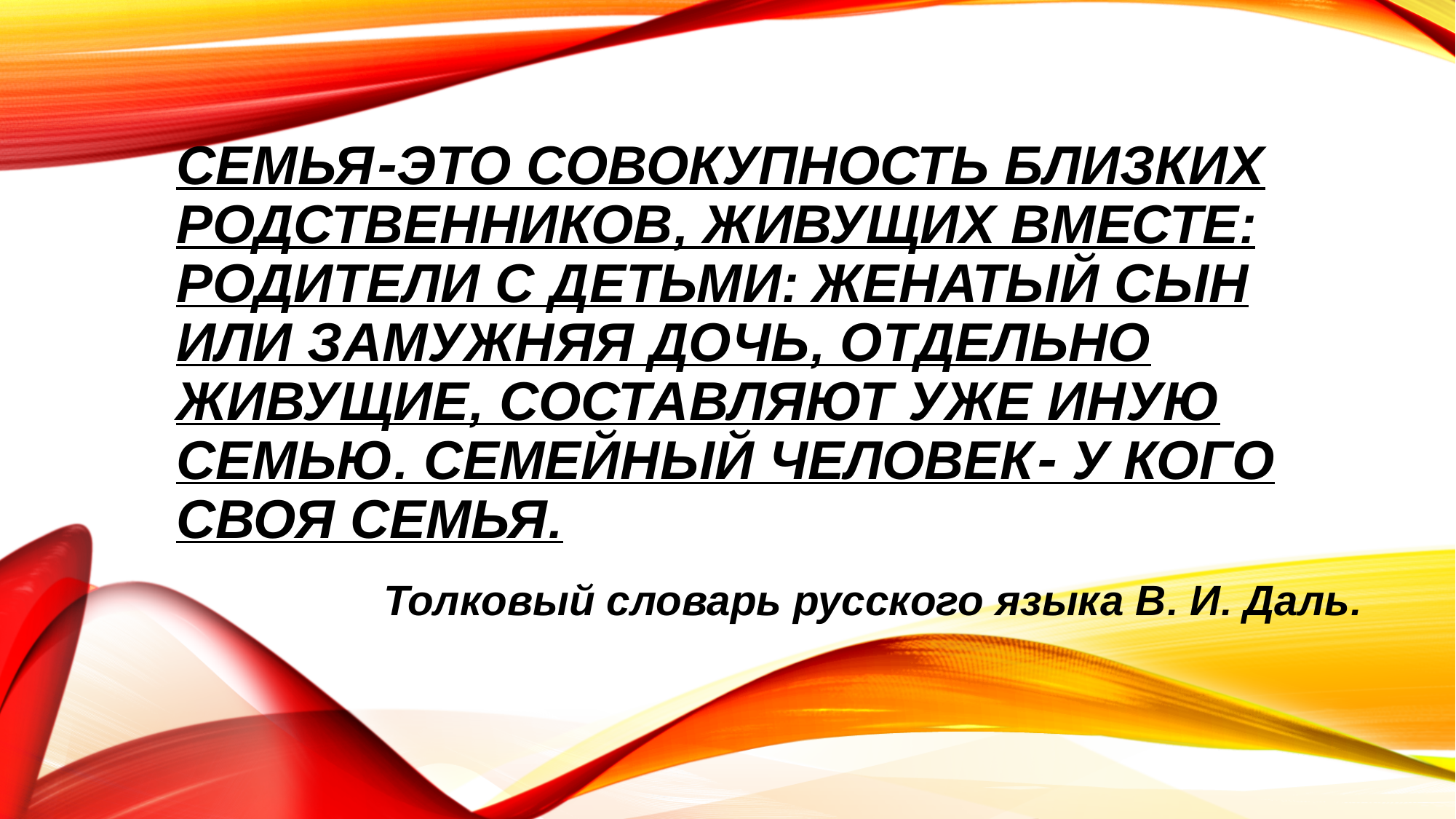

# Семья-это совокупность близких родственников, живущих вместе: родители с детьми: женатый сын или замужняя дочь, отдельно живущие, составляют уже иную семью. Семейный человек- у кого своя семья.
Толковый словарь русского языка В. И. Даль.